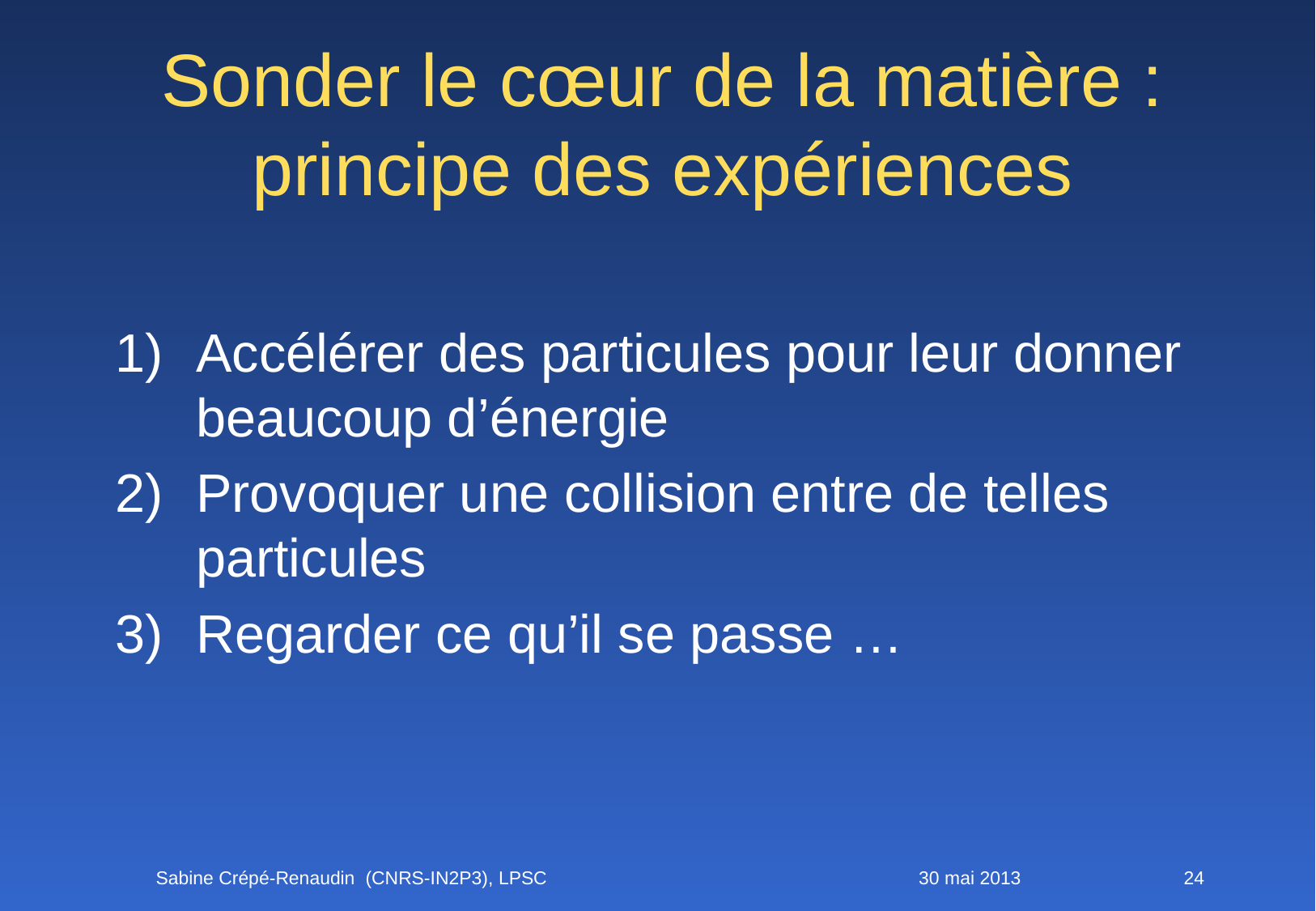

# Sonder le cœur de la matière : principe des expériences
Accélérer des particules pour leur donner beaucoup d’énergie
Provoquer une collision entre de telles particules
Regarder ce qu’il se passe …
Sabine Crépé-Renaudin  (CNRS-IN2P3), LPSC
30 mai 2013
24